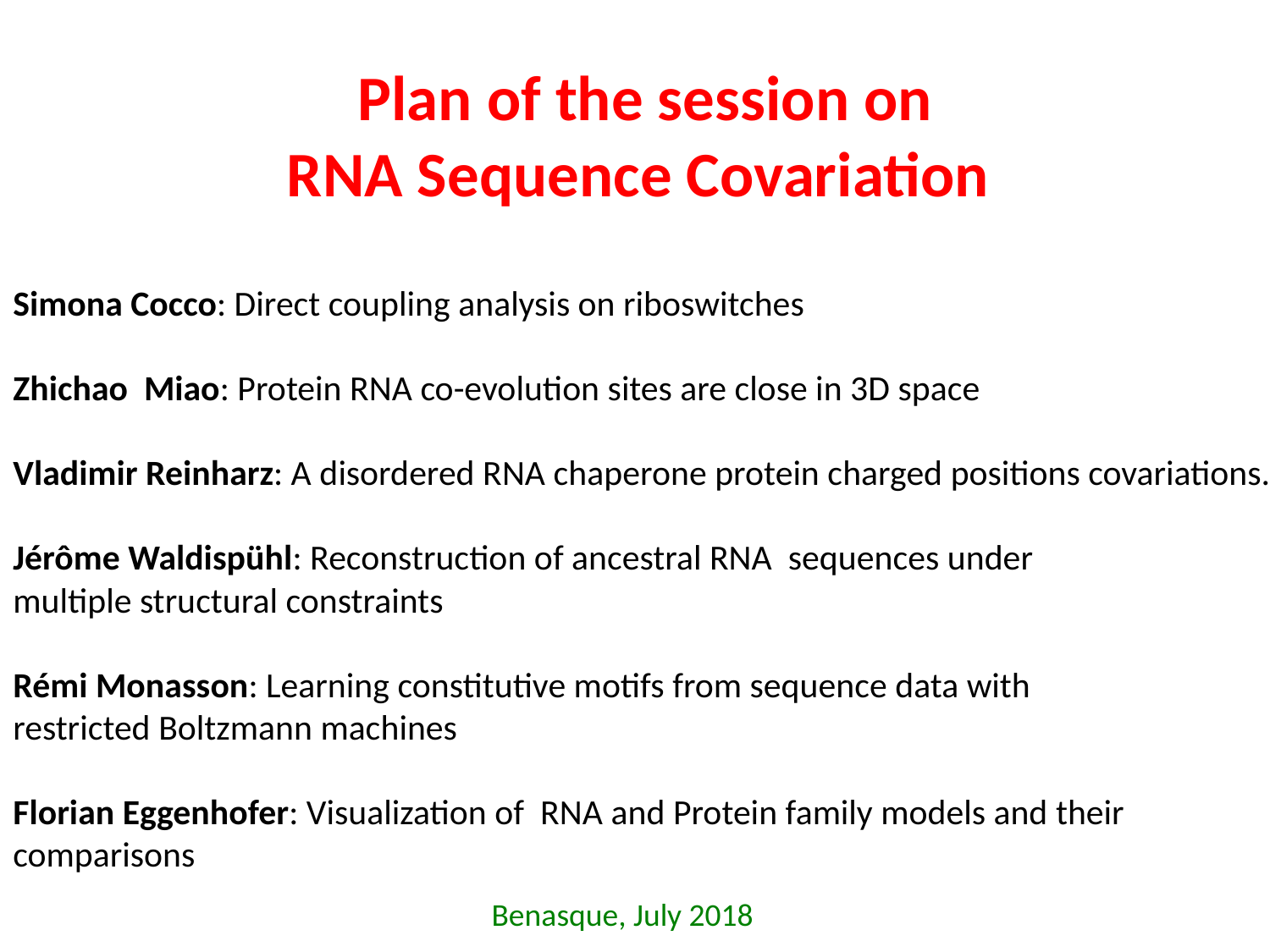

# Plan of the session on RNA Sequence Covariation
Simona Cocco: Direct coupling analysis on riboswitches

Zhichao  Miao: Protein RNA co-evolution sites are close in 3D space

Vladimir Reinharz: A disordered RNA chaperone protein charged positions covariations.

Jérôme Waldispühl: Reconstruction of ancestral RNA  sequences under
multiple structural constraints

Rémi Monasson: Learning constitutive motifs from sequence data with
restricted Boltzmann machines

Florian Eggenhofer: Visualization of  RNA and Protein family models and their
comparisons

Benasque, July 2018